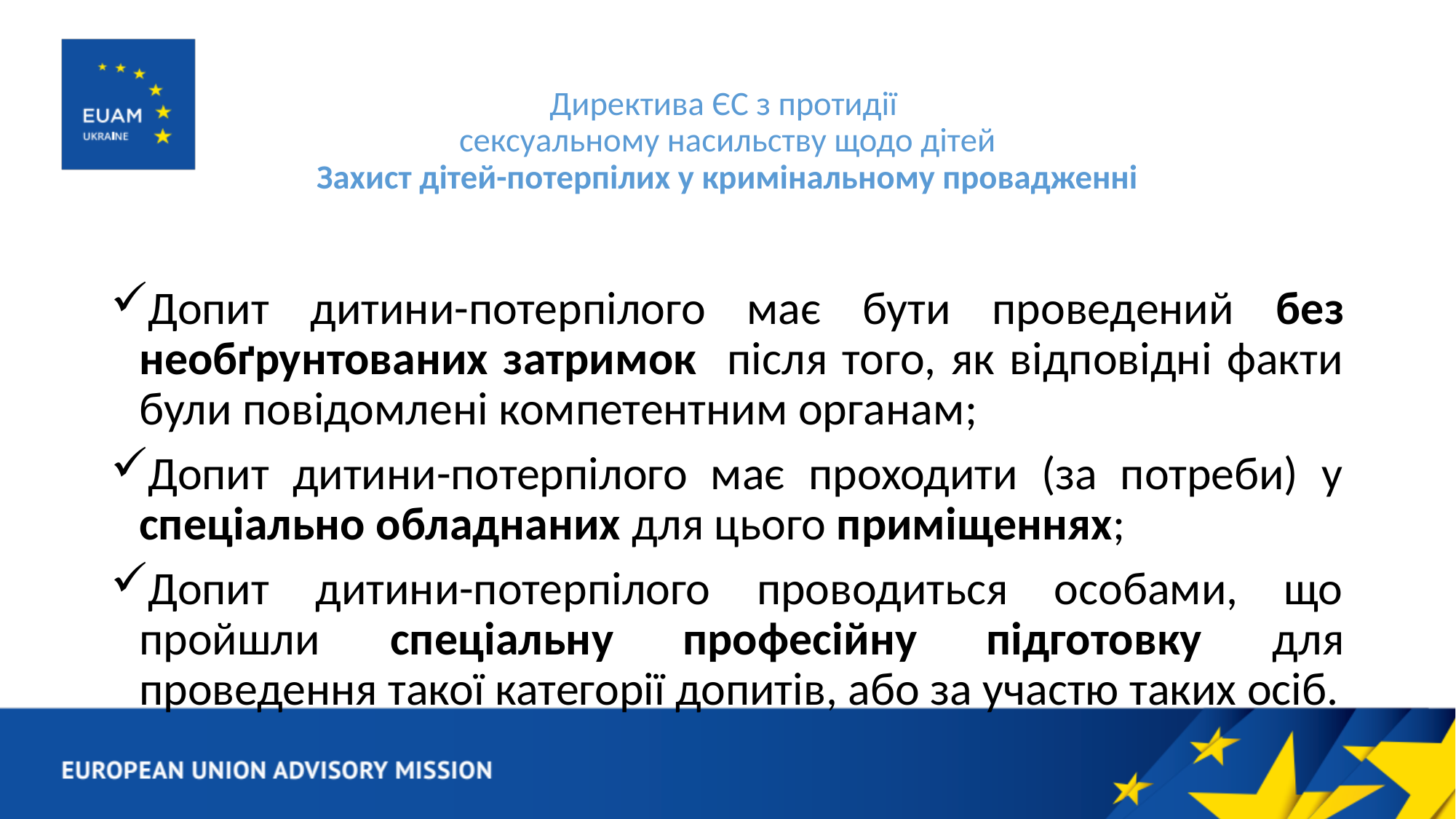

# Директива ЄС з протидії сексуальному насильству щодо дітей Захист дітей-потерпілих у кримінальному провадженні
Допит дитини-потерпілого має бути проведений без необґрунтованих затримок  після того, як відповідні факти були повідомлені компетентним органам;
Допит дитини-потерпілого має проходити (за потреби) у спеціально обладнаних для цього приміщеннях;
Допит дитини-потерпілого проводиться особами, що пройшли спеціальну професійну підготовку для проведення такої категорії допитів, або за участю таких осіб.